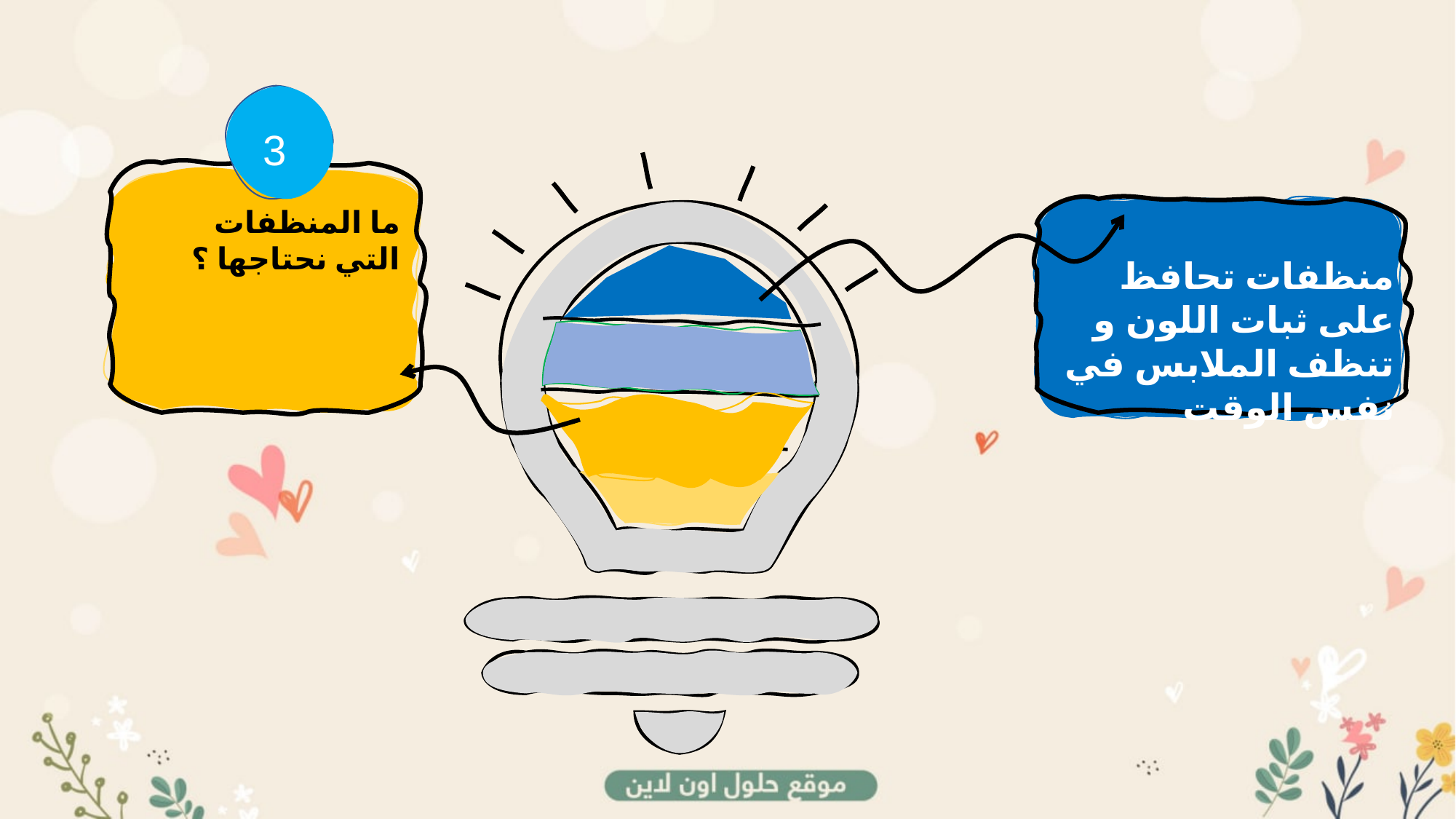

3

ما المنظفات التي نحتاجها ؟

منظفات تحافظ على ثبات اللون و تنظف الملابس في نفس الوقت

ممممالففضيال